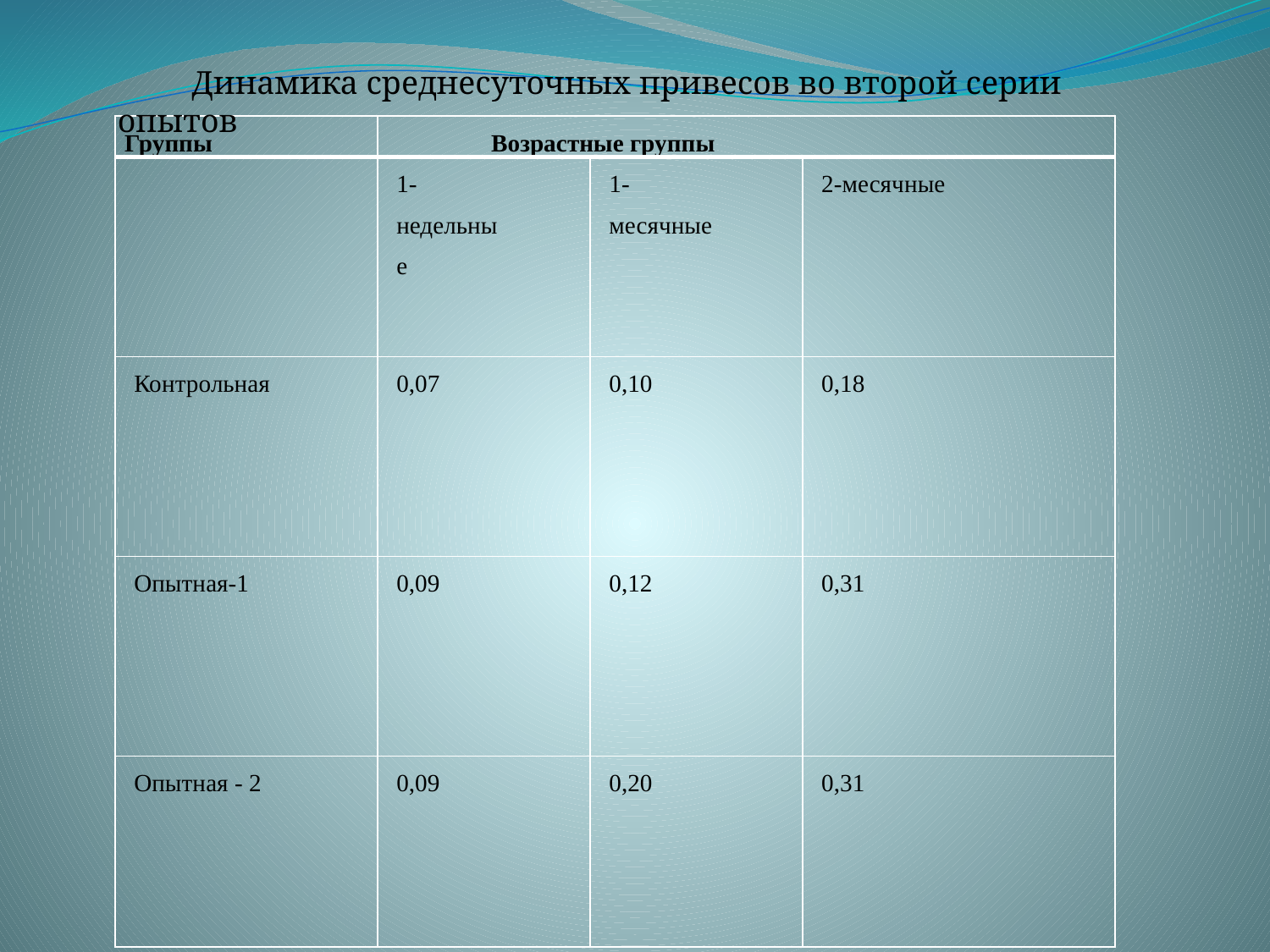

Динамика среднесуточных привесов во второй серии опытов
| Группы | Возрастные группы |  |  |
| --- | --- | --- | --- |
|  | 1-недельные | 1-месячные | 2-месячные |
| Контрольная | 0,07 | 0,10 | 0,18 |
| Опытная-1 | 0,09 | 0,12 | 0,31 |
| Опытная - 2 | 0,09 | 0,20 | 0,31 |